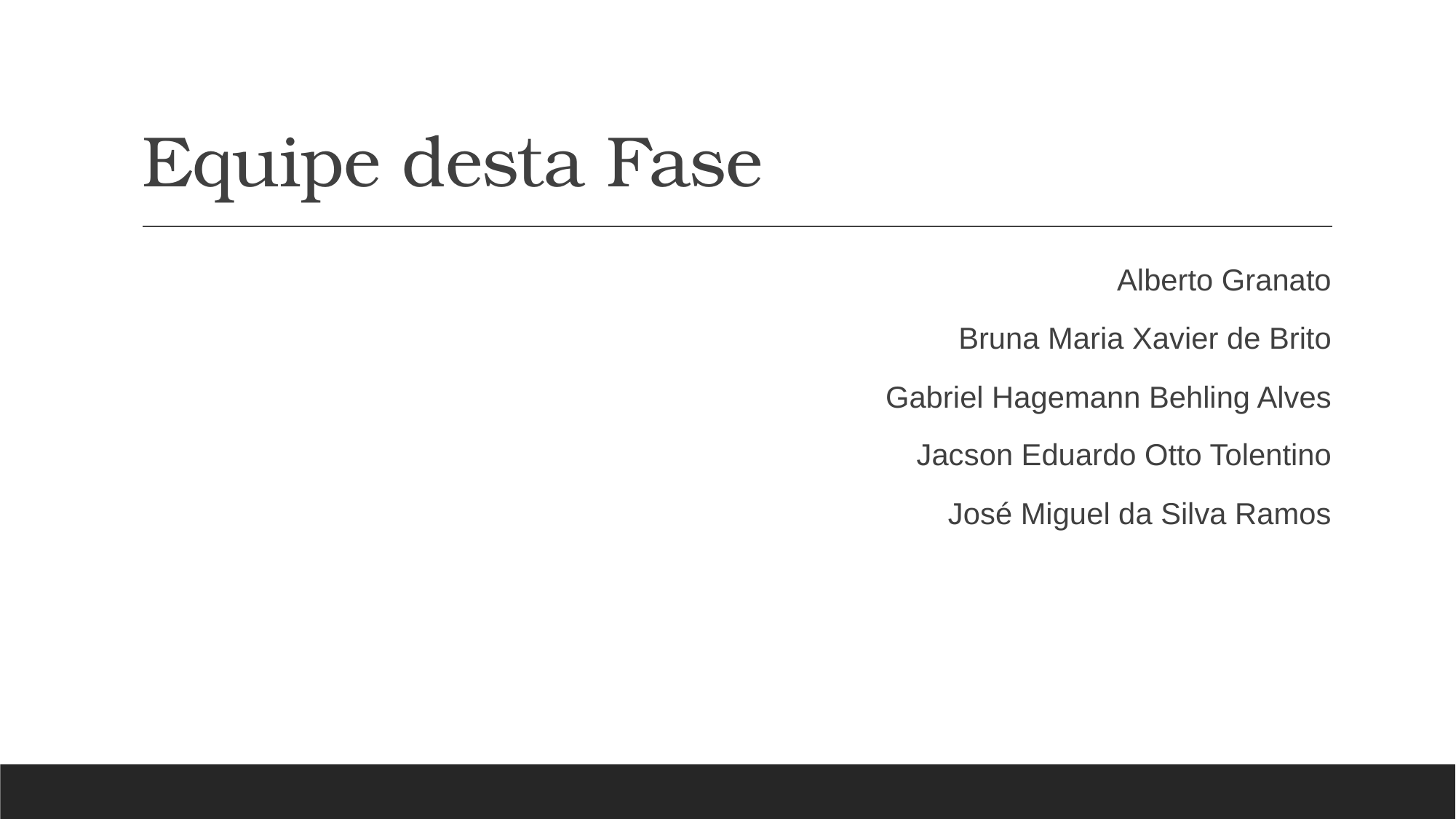

# Equipe desta Fase
Alberto Granato
Bruna Maria Xavier de Brito
Gabriel Hagemann Behling Alves
Jacson Eduardo Otto Tolentino
José Miguel da Silva Ramos